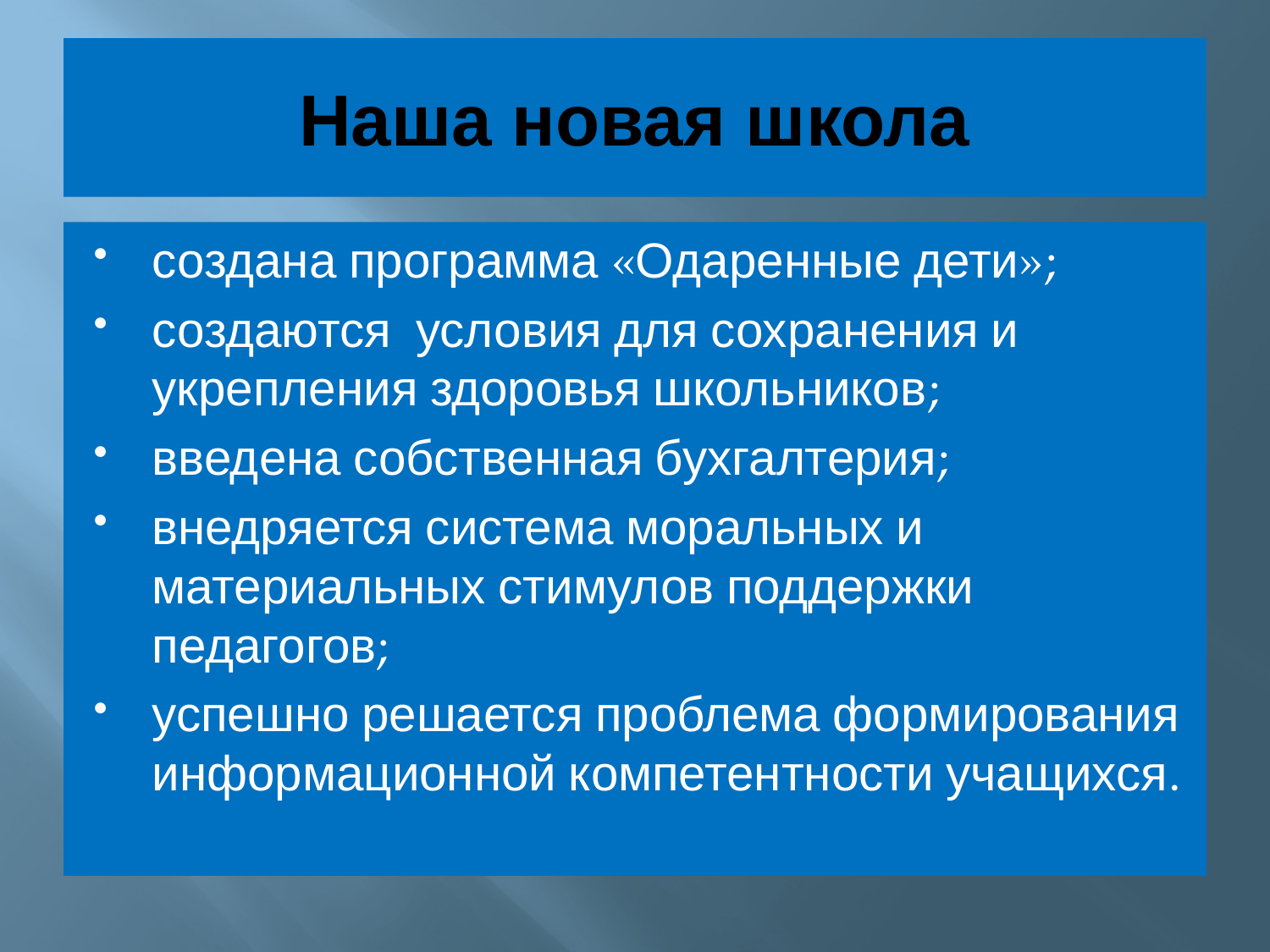

# Наша новая школа
создана программа «Одаренные дети»;
создаются  условия для сохранения и укрепления здоровья школьников;
введена собственная бухгалтерия;
внедряется система моральных и материальных стимулов поддержки педагогов;
успешно решается проблема формирования информационной компетентности учащихся.